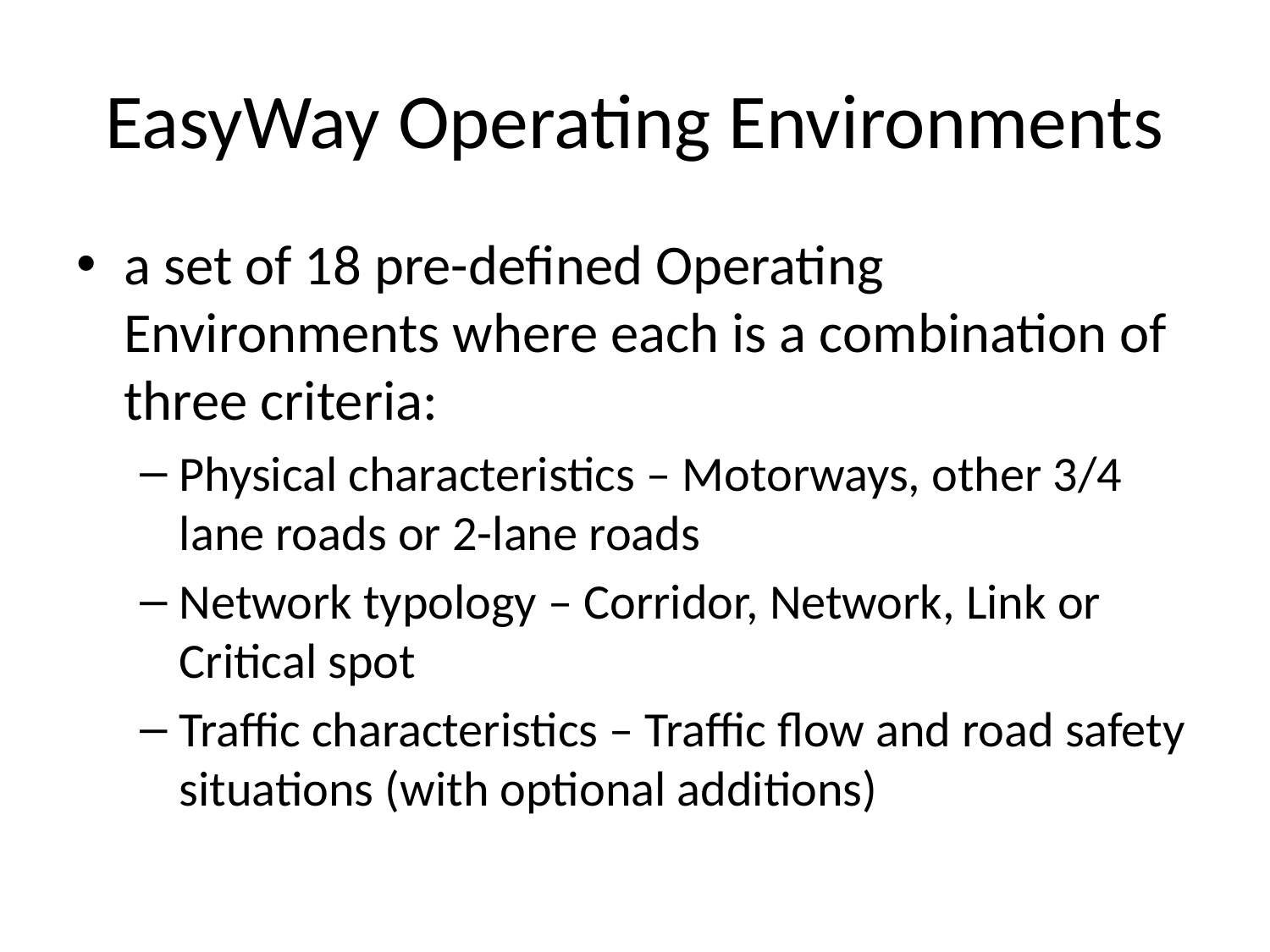

# EasyWay Operating Environments
a set of 18 pre-defined Operating Environments where each is a combination of three criteria:
Physical characteristics – Motorways, other 3/4 lane roads or 2-lane roads
Network typology – Corridor, Network, Link or Critical spot
Traffic characteristics – Traffic flow and road safety situations (with optional additions)